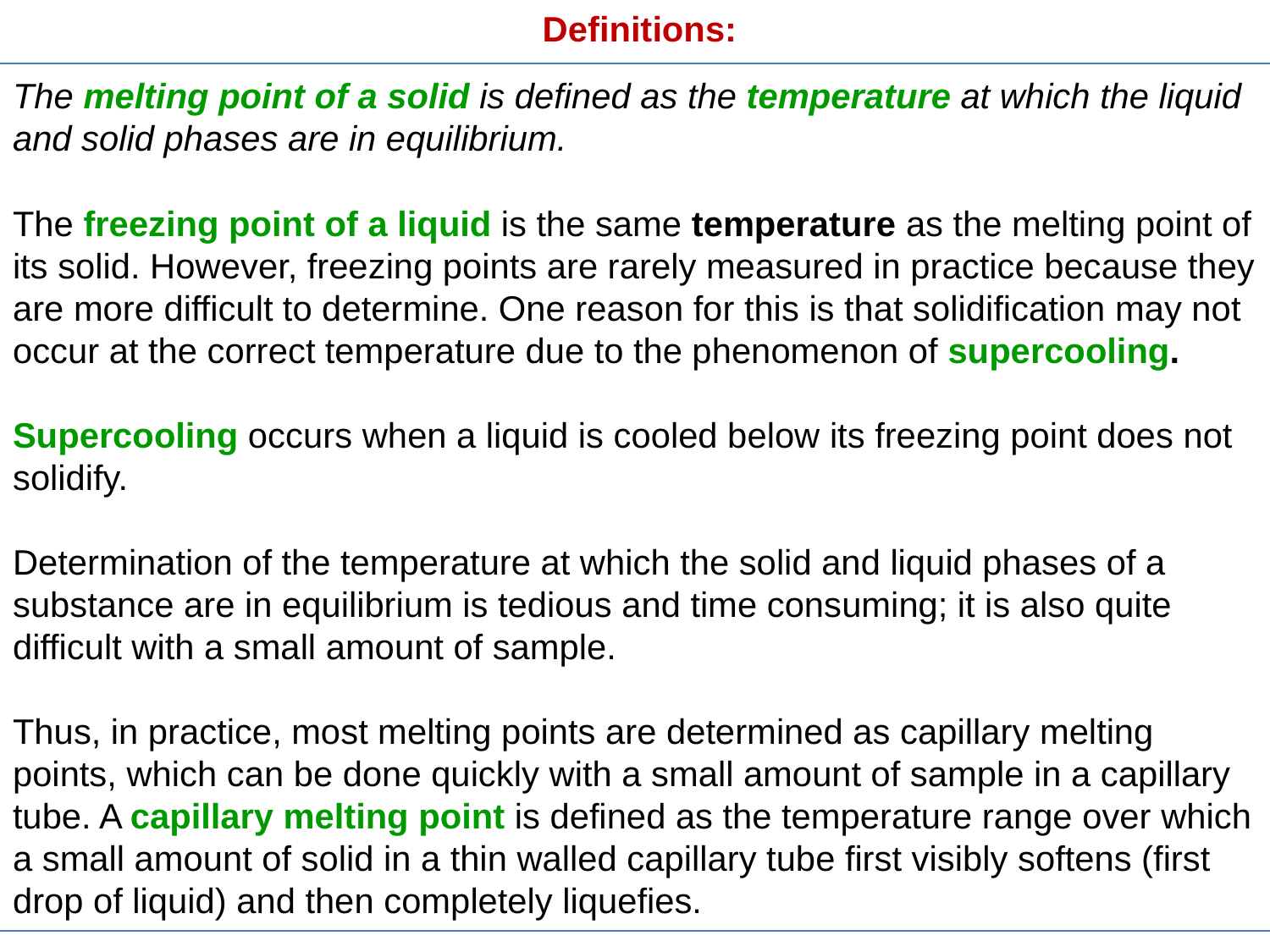

Definitions:
The melting point of a solid is defined as the temperature at which the liquid and solid phases are in equilibrium.

The freezing point of a liquid is the same temperature as the melting point of its solid. However, freezing points are rarely measured in practice because they are more difficult to determine. One reason for this is that solidification may not occur at the correct temperature due to the phenomenon of supercooling.

Supercooling occurs when a liquid is cooled below its freezing point does not solidify.

Determination of the temperature at which the solid and liquid phases of a substance are in equilibrium is tedious and time consuming; it is also quite difficult with a small amount of sample.

Thus, in practice, most melting points are determined as capillary melting points, which can be done quickly with a small amount of sample in a capillary tube. A capillary melting point is defined as the temperature range over which a small amount of solid in a thin walled capillary tube first visibly softens (first drop of liquid) and then completely liquefies.